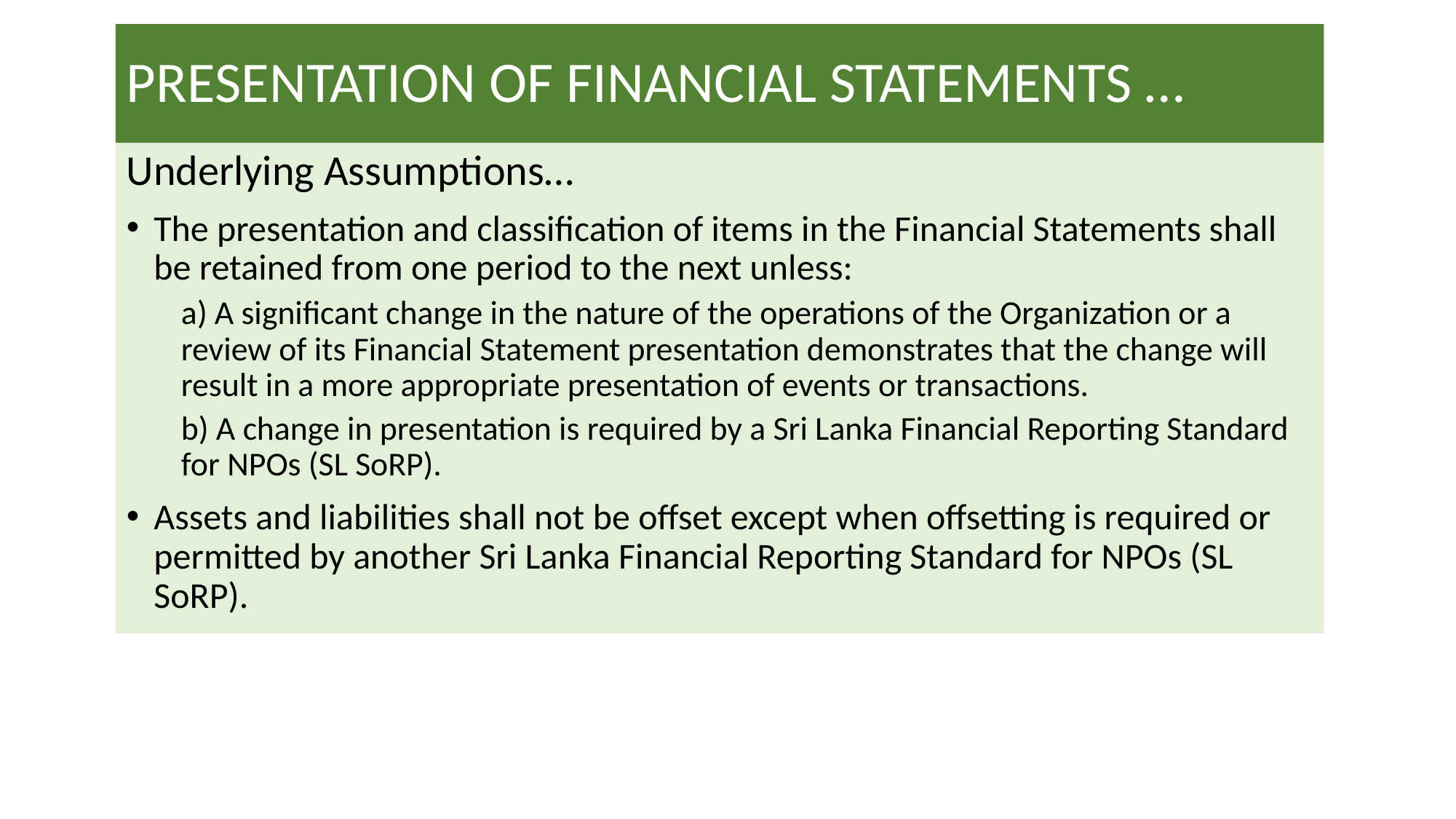

# PRESENTATION OF FINANCIAL STATEMENTS …
Underlying Assumptions…
The presentation and classification of items in the Financial Statements shall be retained from one period to the next unless:
a) A significant change in the nature of the operations of the Organization or a review of its Financial Statement presentation demonstrates that the change will result in a more appropriate presentation of events or transactions.
b) A change in presentation is required by a Sri Lanka Financial Reporting Standard for NPOs (SL SoRP).
Assets and liabilities shall not be offset except when offsetting is required or permitted by another Sri Lanka Financial Reporting Standard for NPOs (SL SoRP).